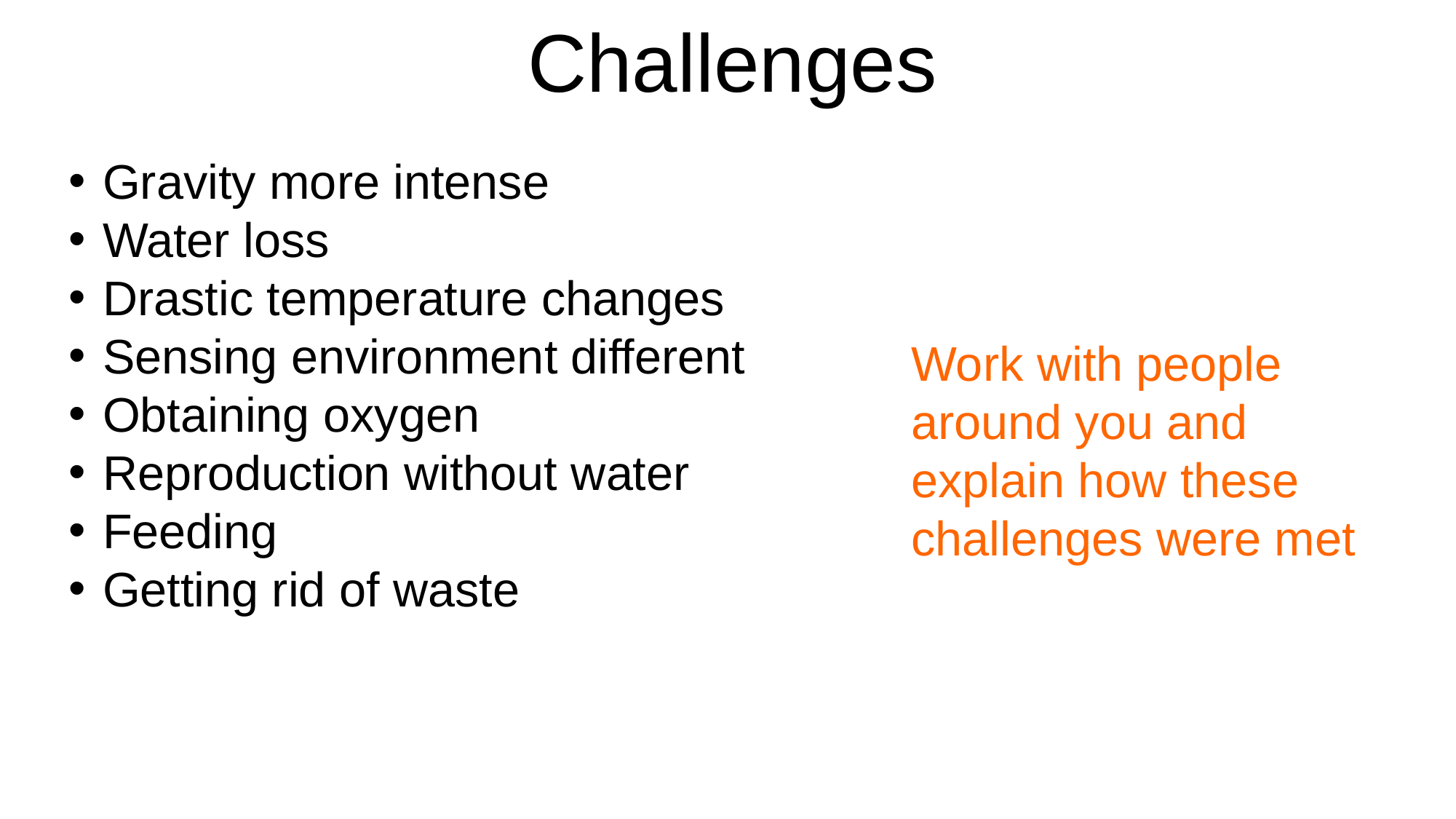

# Challenges
Gravity more intense
Water loss
Drastic temperature changes
Sensing environment different
Obtaining oxygen
Reproduction without water
Feeding
Getting rid of waste
Work with people around you and explain how these challenges were met